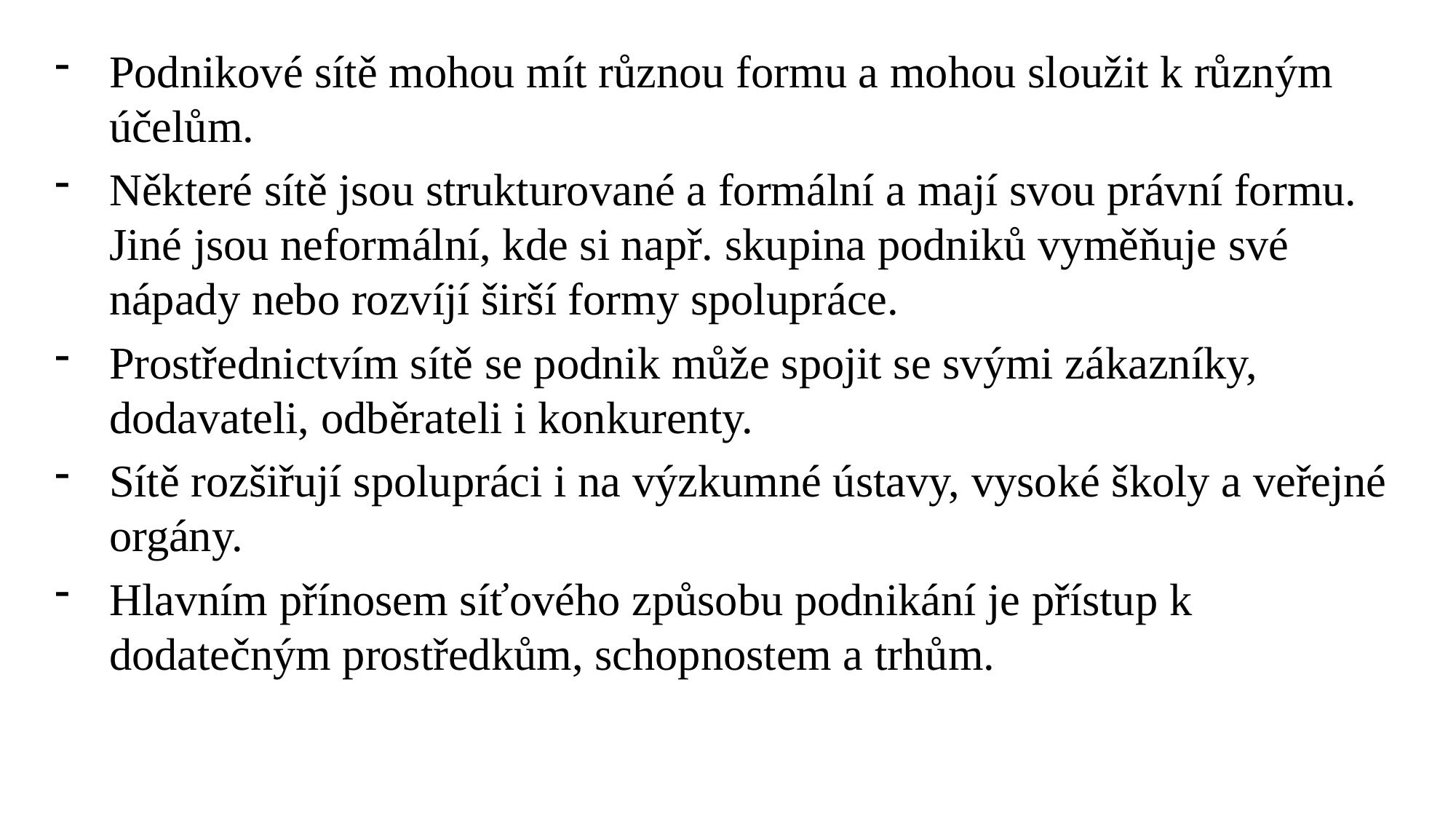

Podnikové sítě mohou mít různou formu a mohou sloužit k různým účelům.
Některé sítě jsou strukturované a formální a mají svou právní formu. Jiné jsou neformální, kde si např. skupina podniků vyměňuje své nápady nebo rozvíjí širší formy spolupráce.
Prostřednictvím sítě se podnik může spojit se svými zákazníky, dodavateli, odběrateli i konkurenty.
Sítě rozšiřují spolupráci i na výzkumné ústavy, vysoké školy a veřejné orgány.
Hlavním přínosem síťového způsobu podnikání je přístup k dodatečným prostředkům, schopnostem a trhům.
Ing. Lenka Prachařová, Ph.D.